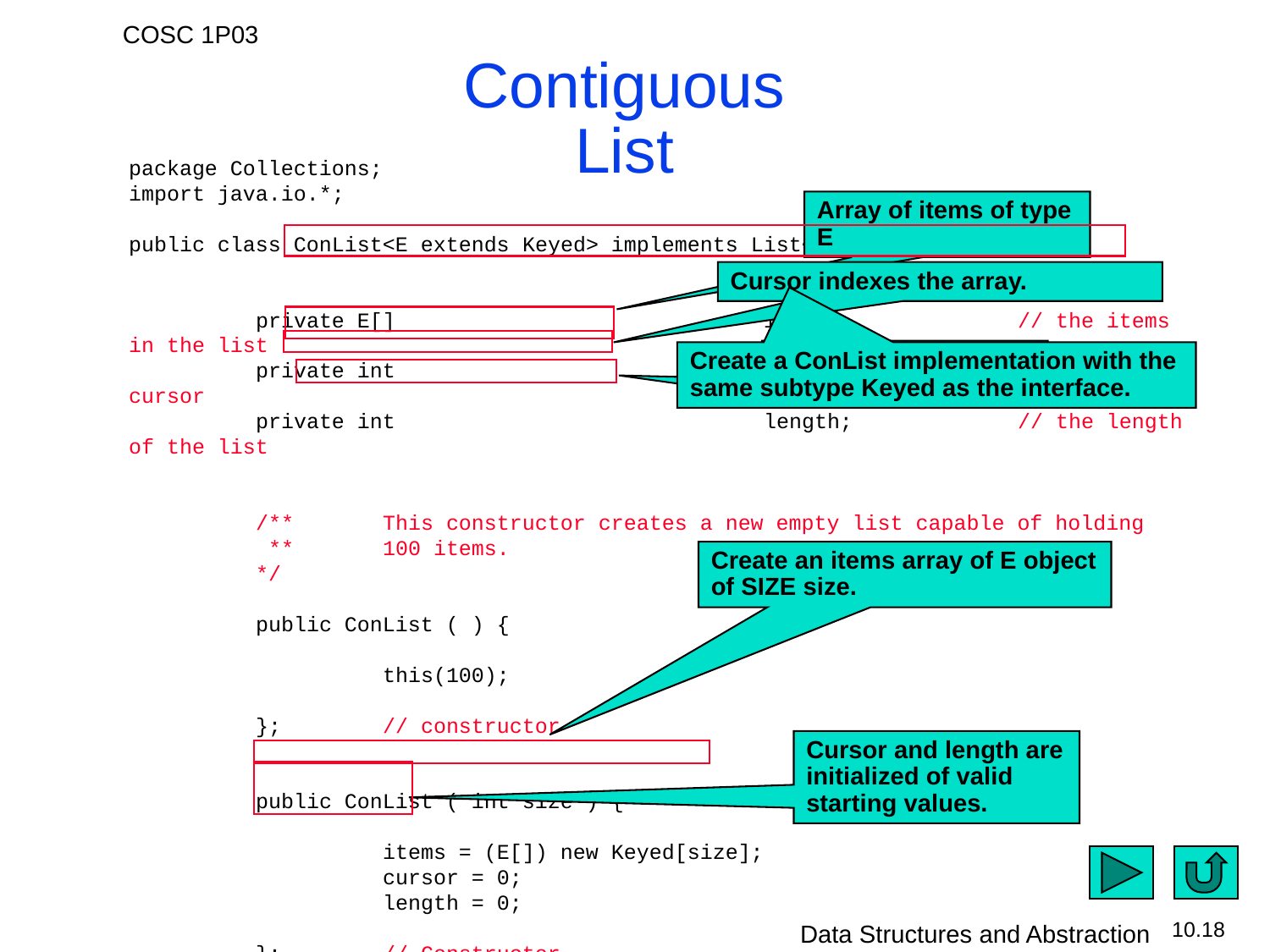

# Contiguous List
package Collections;
import java.io.*;

public class ConList<E extends Keyed> implements List<E>, Serializable {

	private E[]			items;		// the items in the list
	private int			cursor;		// the list cursor
	private int			length;		// the length of the list

	/**	This constructor creates a new empty list capable of holding
	 **	100 items.						*/

	public ConList ( ) {

		this(100);

	};	// constructor

	public ConList ( int size ) {

		items = (E[]) new Keyed[size];
		cursor = 0;
		length = 0;

	};	// Constructor

Array of items of type E

Create a ConList implementation with the same subtype Keyed as the interface.
Cursor indexes the array.

Number of items in the list

Create an items array of E object of SIZE size.

Cursor and length are initialized of valid starting values.